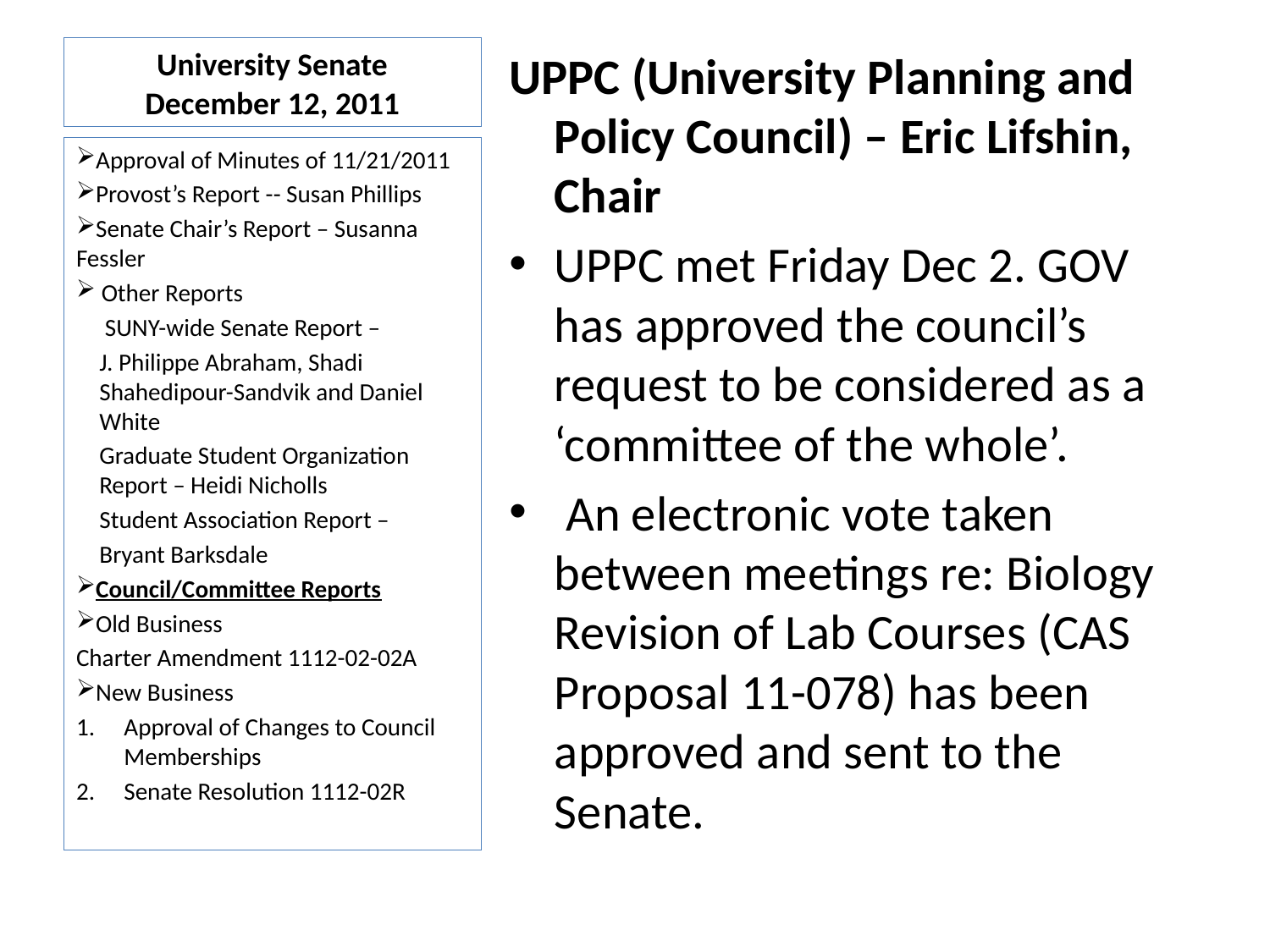

# University Senate December 12, 2011
UPPC (University Planning and Policy Council) – Eric Lifshin, Chair
UPPC met Friday Dec 2. GOV has approved the council’s request to be considered as a ‘committee of the whole’.
 An electronic vote taken between meetings re: Biology Revision of Lab Courses (CAS Proposal 11-078) has been approved and sent to the Senate.

Approval of Minutes of 11/21/2011
Provost’s Report -- Susan Phillips
Senate Chair’s Report – Susanna Fessler
 Other Reports
 SUNY-wide Senate Report –
J. Philippe Abraham, Shadi Shahedipour-Sandvik and Daniel White
Graduate Student Organization Report – Heidi Nicholls
Student Association Report –
Bryant Barksdale
Council/Committee Reports
Old Business
Charter Amendment 1112-02-02A
New Business
Approval of Changes to Council Memberships
Senate Resolution 1112-02R